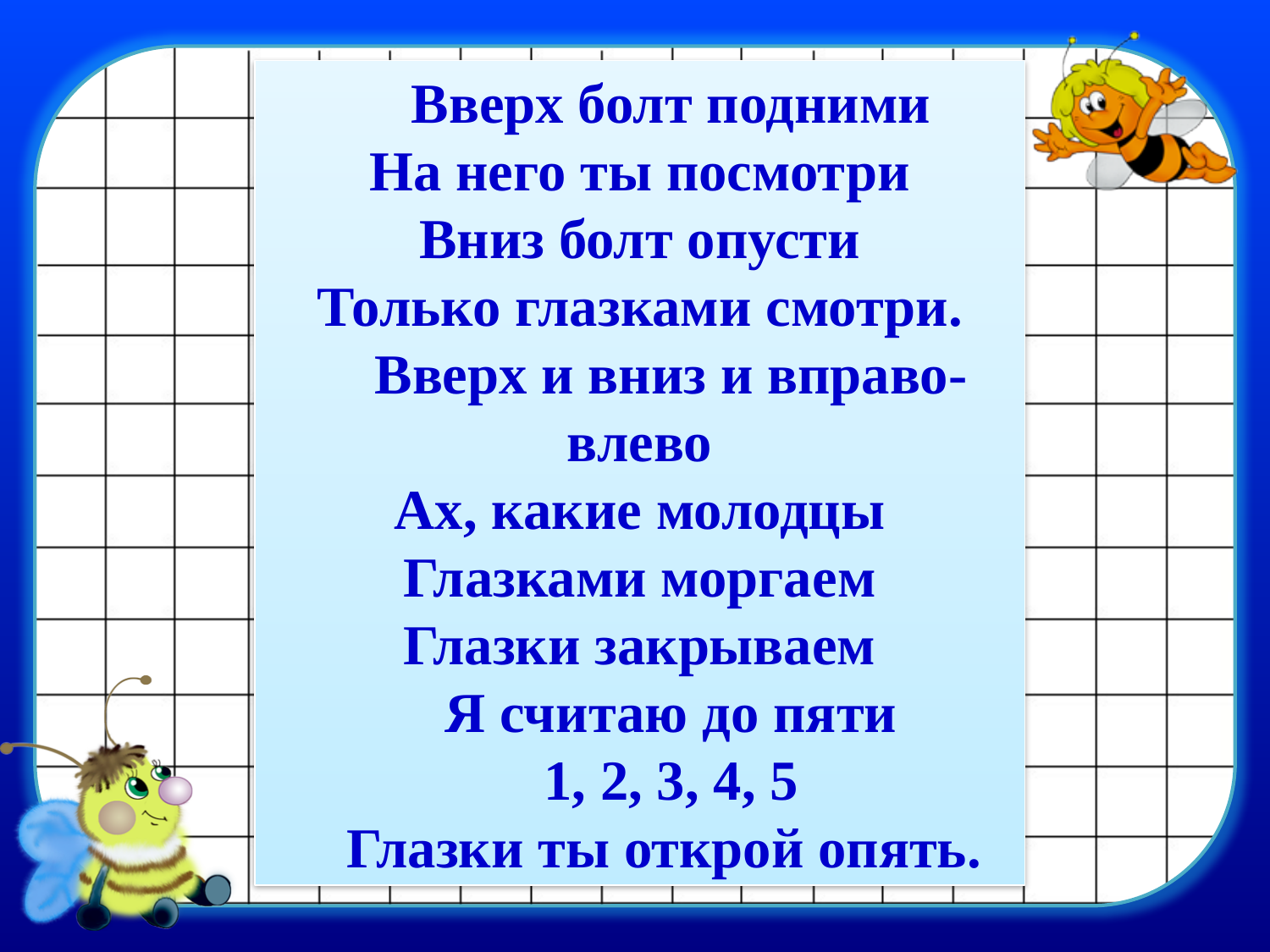

Вверх болт подними
На него ты посмотри
Вниз болт опусти
Только глазками смотри.
Вверх и вниз и вправо-влево
Ах, какие молодцы
Глазками моргаем
Глазки закрываем
Я считаю до пяти
1, 2, 3, 4, 5
Глазки ты открой опять.